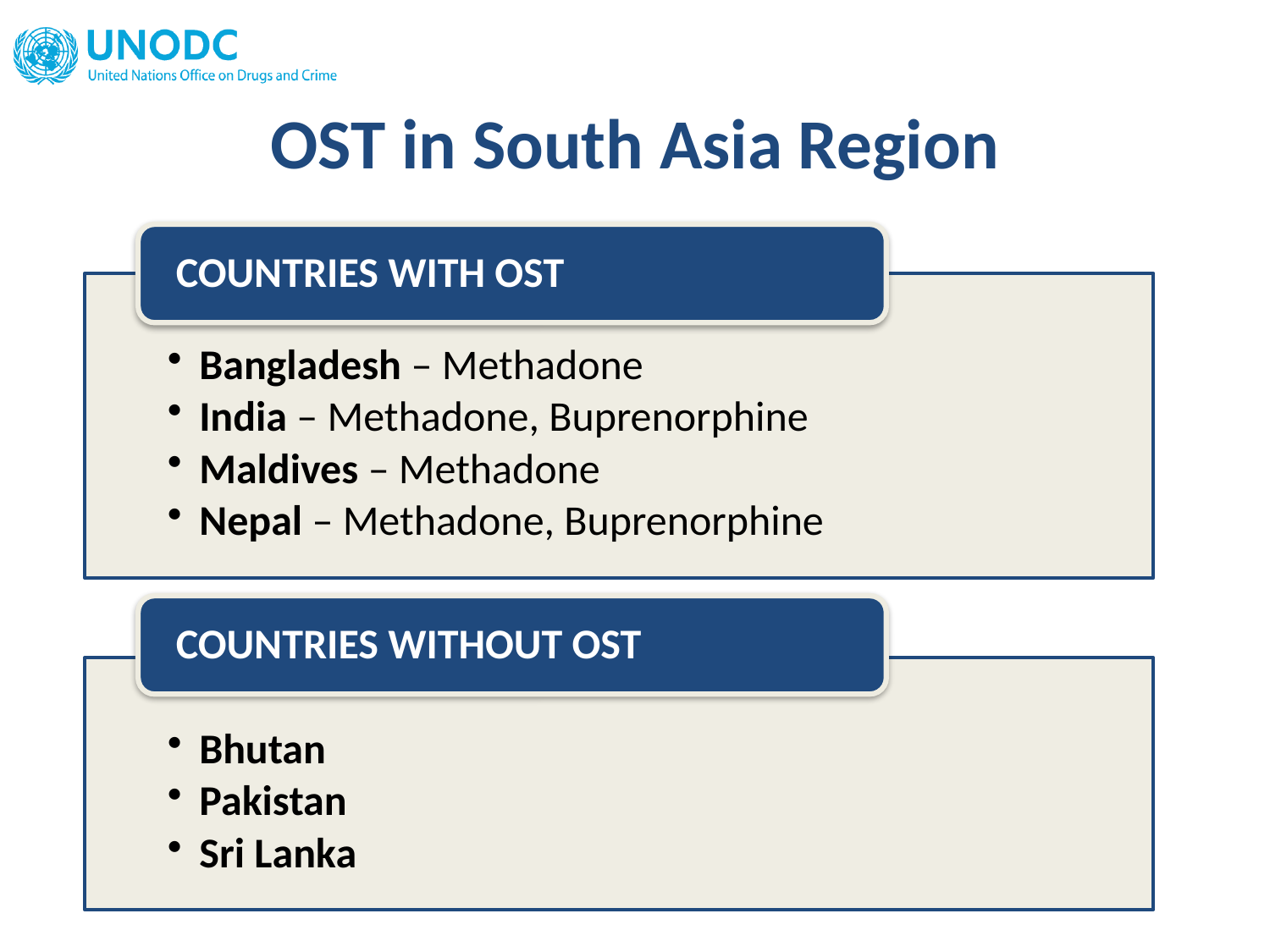

OST in South Asia Region
Bangladesh – Methadone
India – Methadone, Buprenorphine
Maldives – Methadone
Nepal – Methadone, Buprenorphine
COUNTRIES WITH OST
Bhutan
Pakistan
Sri Lanka
COUNTRIES WITHOUT OST